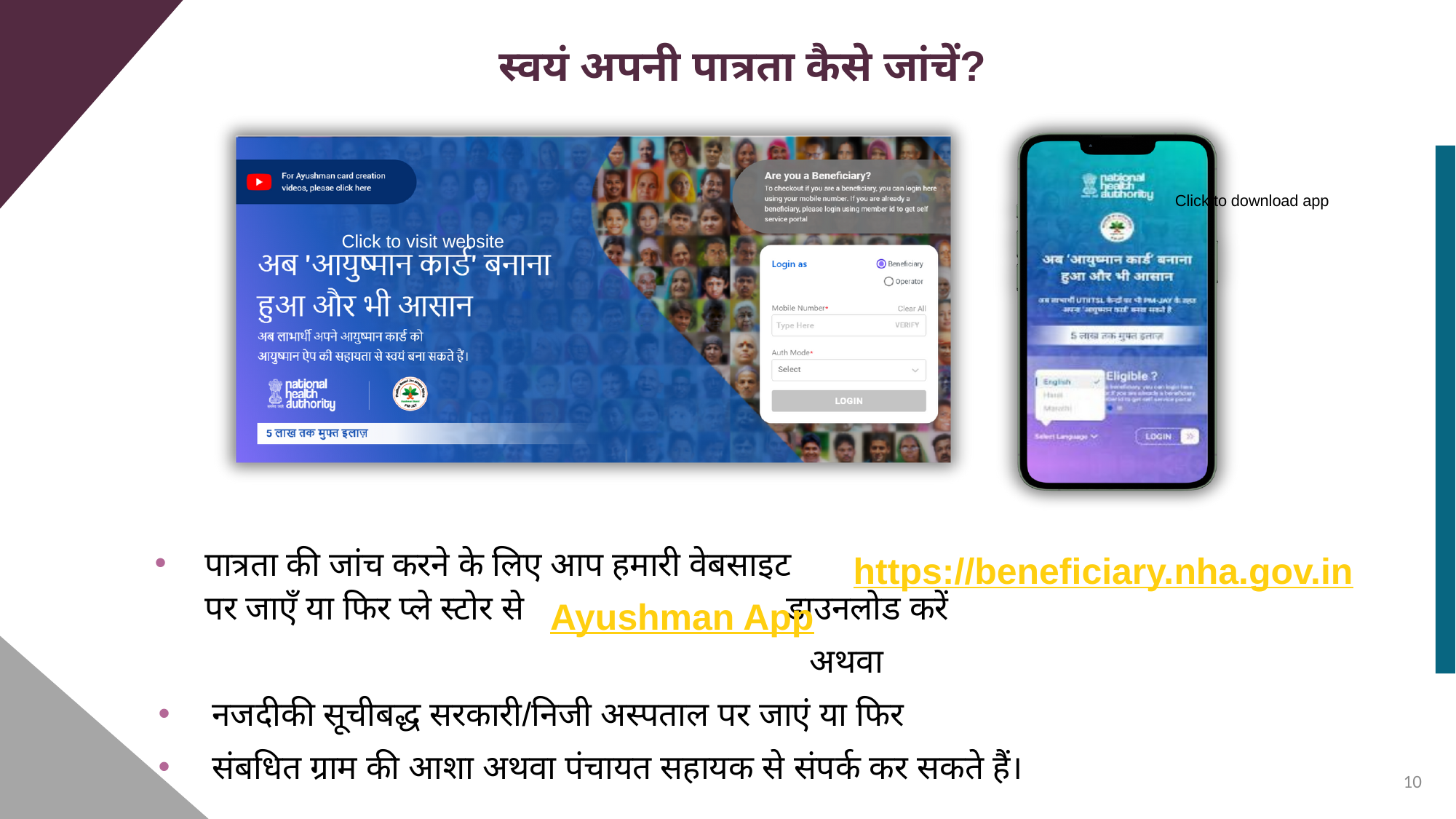

Click to download app
Click to visit website
स्वयं अपनी पात्रता कैसे जांचें?
https://beneficiary.nha.gov.in
पात्रता की जांच करने के लिए आप हमारी वेबसाइट                                                             पर जाएँ या फिर प्ले स्टोर से                              डाउनलोड करें
                                                                           अथवा
नजदीकी सूचीबद्ध सरकारी/निजी अस्पताल पर जाएं या फिर
संबधित ग्राम की आशा अथवा पंचायत सहायक से संपर्क कर सकते हैं।

Ayushman App
10